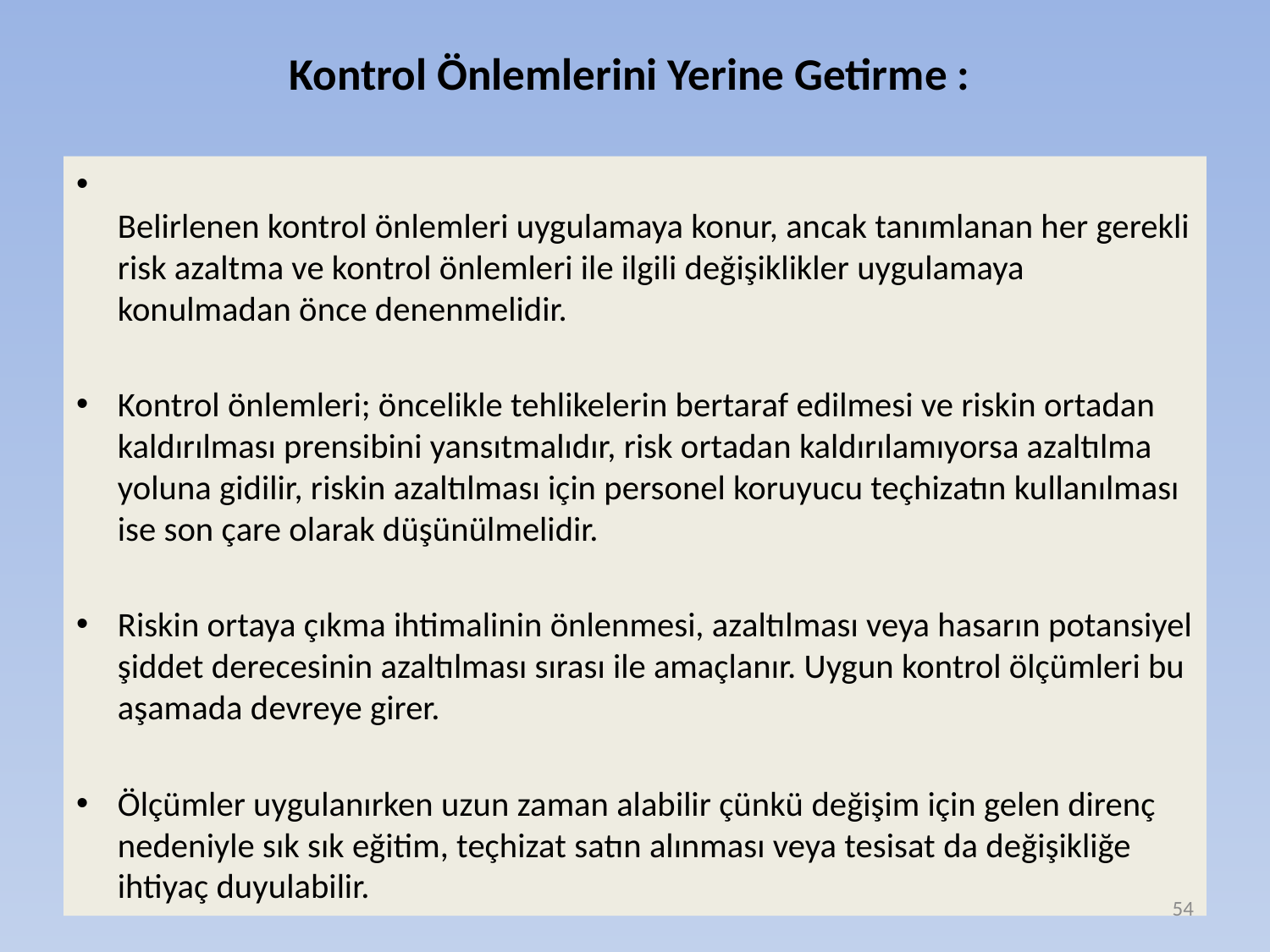

# Kontrol Önlemlerini Yerine Getirme :
Belirlenen kontrol önlemleri uygulamaya konur, ancak tanımlanan her gerekli risk azaltma ve kontrol önlemleri ile ilgili değişiklikler uygulamaya konulmadan önce denenmelidir.

Kontrol önlemleri; öncelikle tehlikelerin bertaraf edilmesi ve riskin ortadan kaldırılması prensibini yansıtmalıdır, risk ortadan kaldırılamıyorsa azaltılma yoluna gidilir, riskin azaltılması için personel koruyucu teçhizatın kullanılması ise son çare olarak düşünülmelidir.

Riskin ortaya çıkma ihtimalinin önlenmesi, azaltılması veya hasarın potansiyel şiddet derecesinin azaltılması sırası ile amaçlanır. Uygun kontrol ölçümleri bu aşamada devreye girer.

Ölçümler uygulanırken uzun zaman alabilir çünkü değişim için gelen direnç nedeniyle sık sık eğitim, teçhizat satın alınması veya tesisat da değişikliğe ihtiyaç duyulabilir.

54